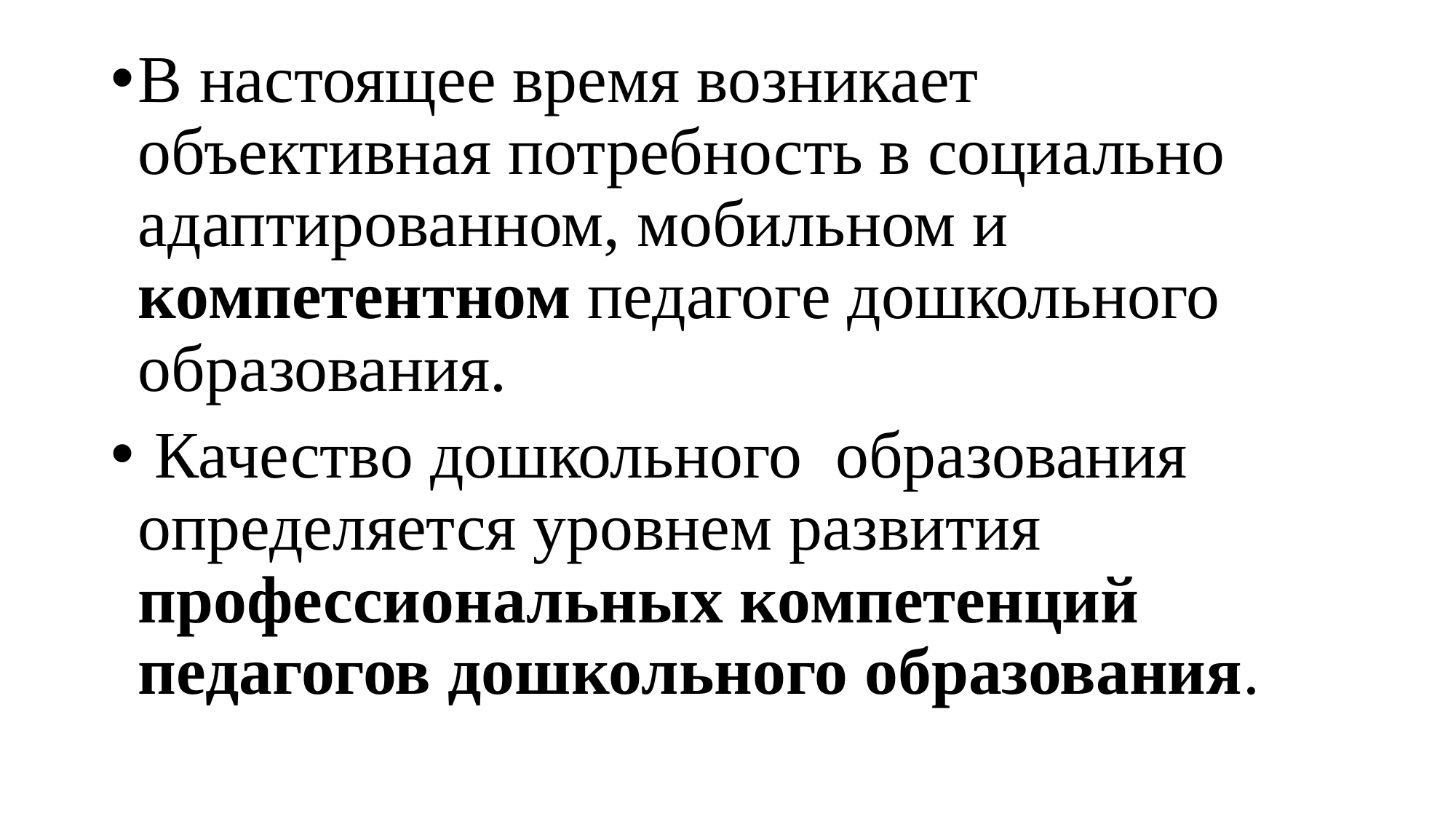

В настоящее время возникает объективная потребность в социально адаптированном, мобильном и компетентном педагоге дошкольного образования.
 Качество дошкольного  образования  определяется уровнем развития профессиональных компетенций педагогов дошкольного образования.